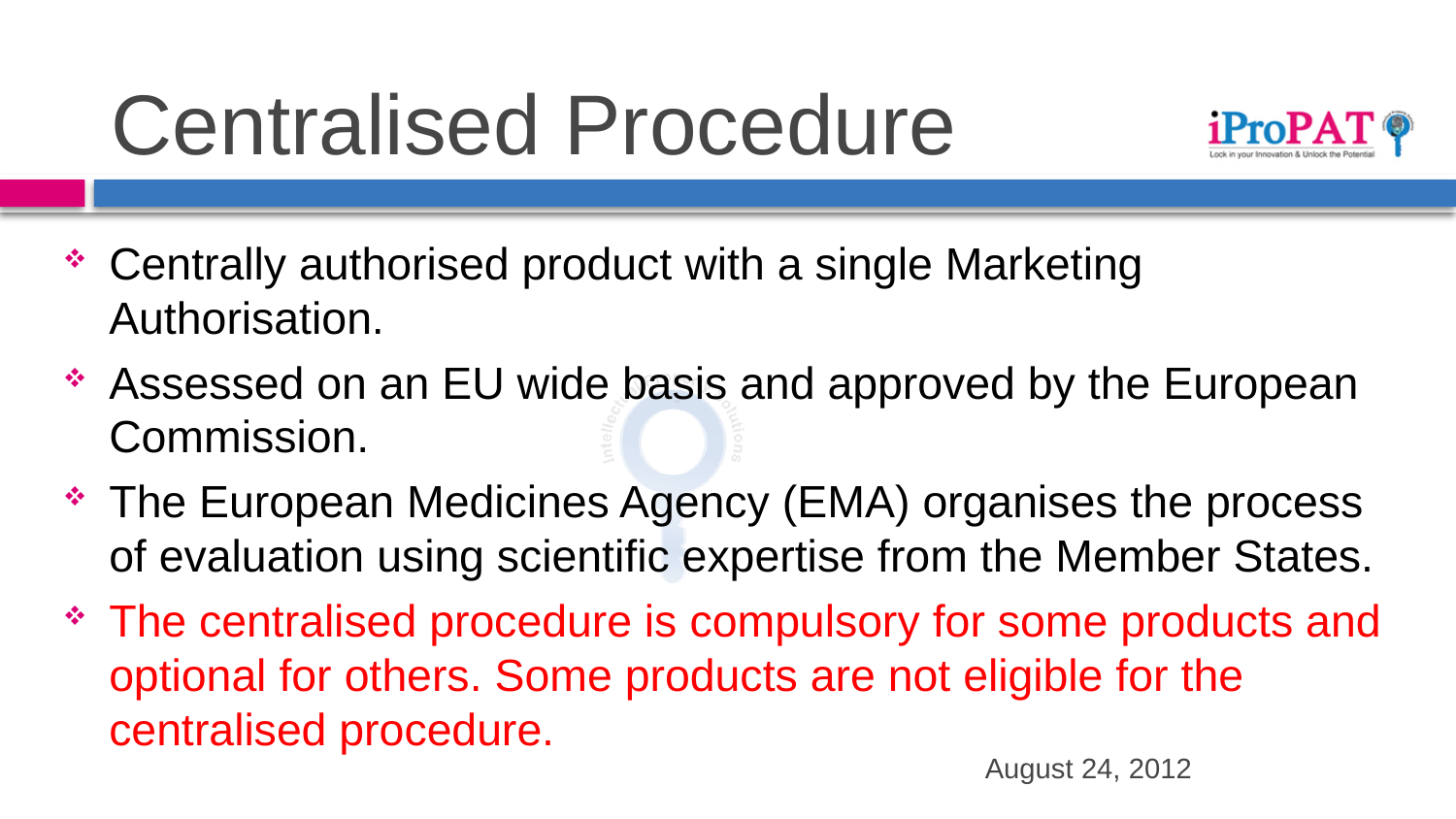

# Centralised Procedure
Centrally authorised product with a single Marketing Authorisation.
Assessed on an EU wide basis and approved by the European Commission.
The European Medicines Agency (EMA) organises the process of evaluation using scientific expertise from the Member States.
The centralised procedure is compulsory for some products and optional for others. Some products are not eligible for the centralised procedure.
August 24, 2012
24